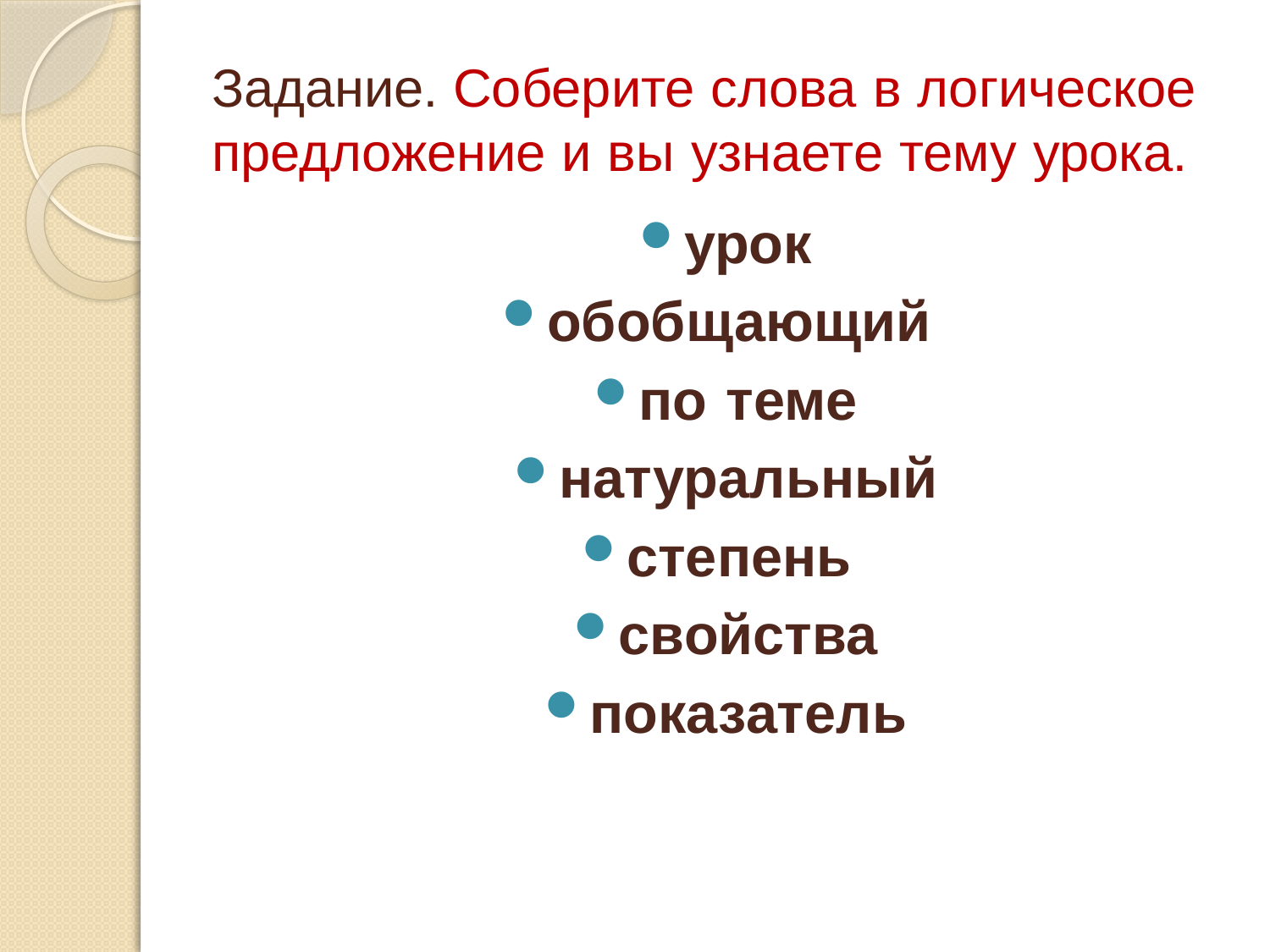

# Задание. Соберите слова в логическое предложение и вы узнаете тему урока.
урок
обобщающий
по теме
натуральный
степень
свойства
показатель